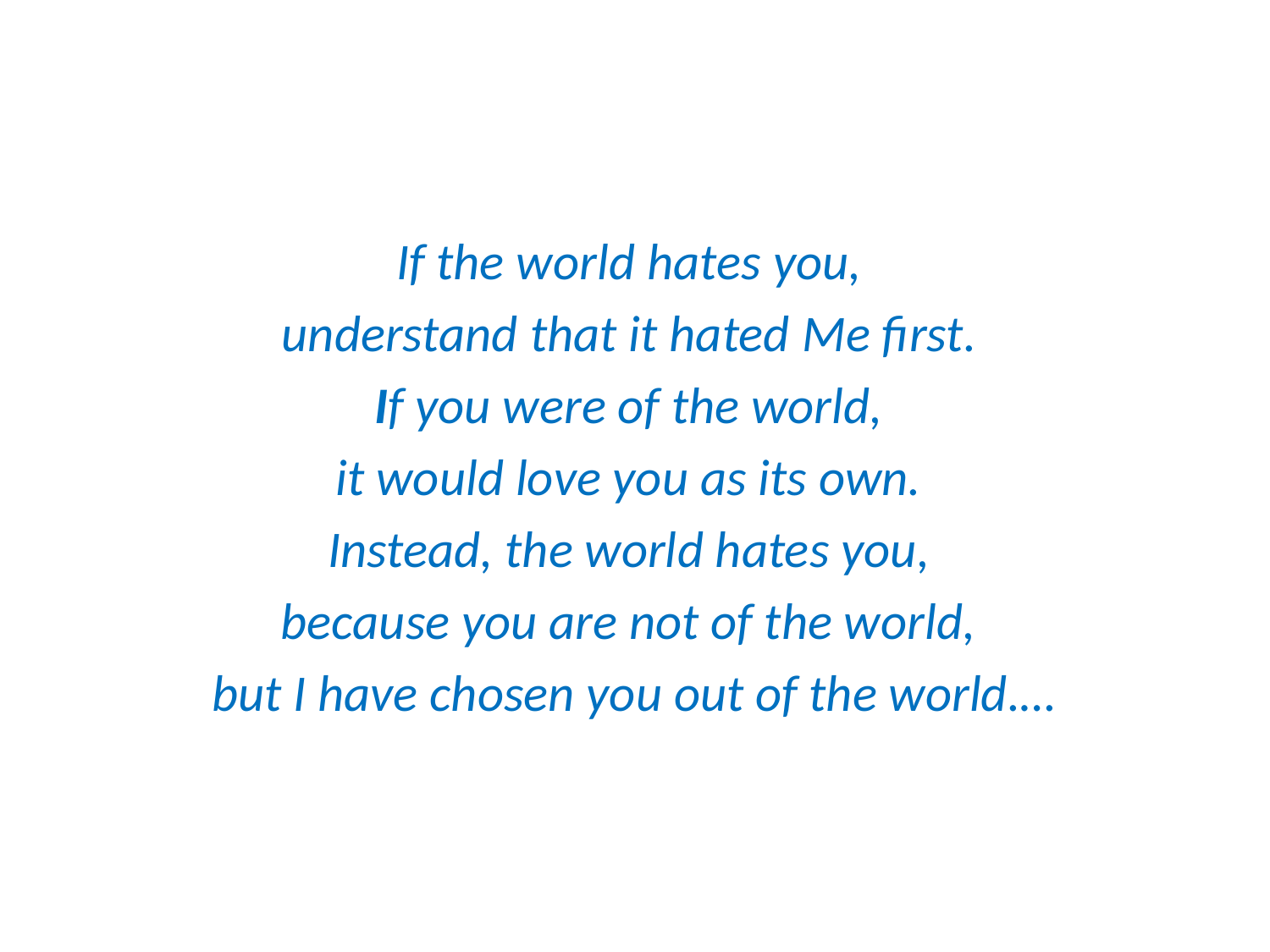

#
If the world hates you,
understand that it hated Me first.
If you were of the world,
it would love you as its own.
Instead, the world hates you,
because you are not of the world,
but I have chosen you out of the world.…